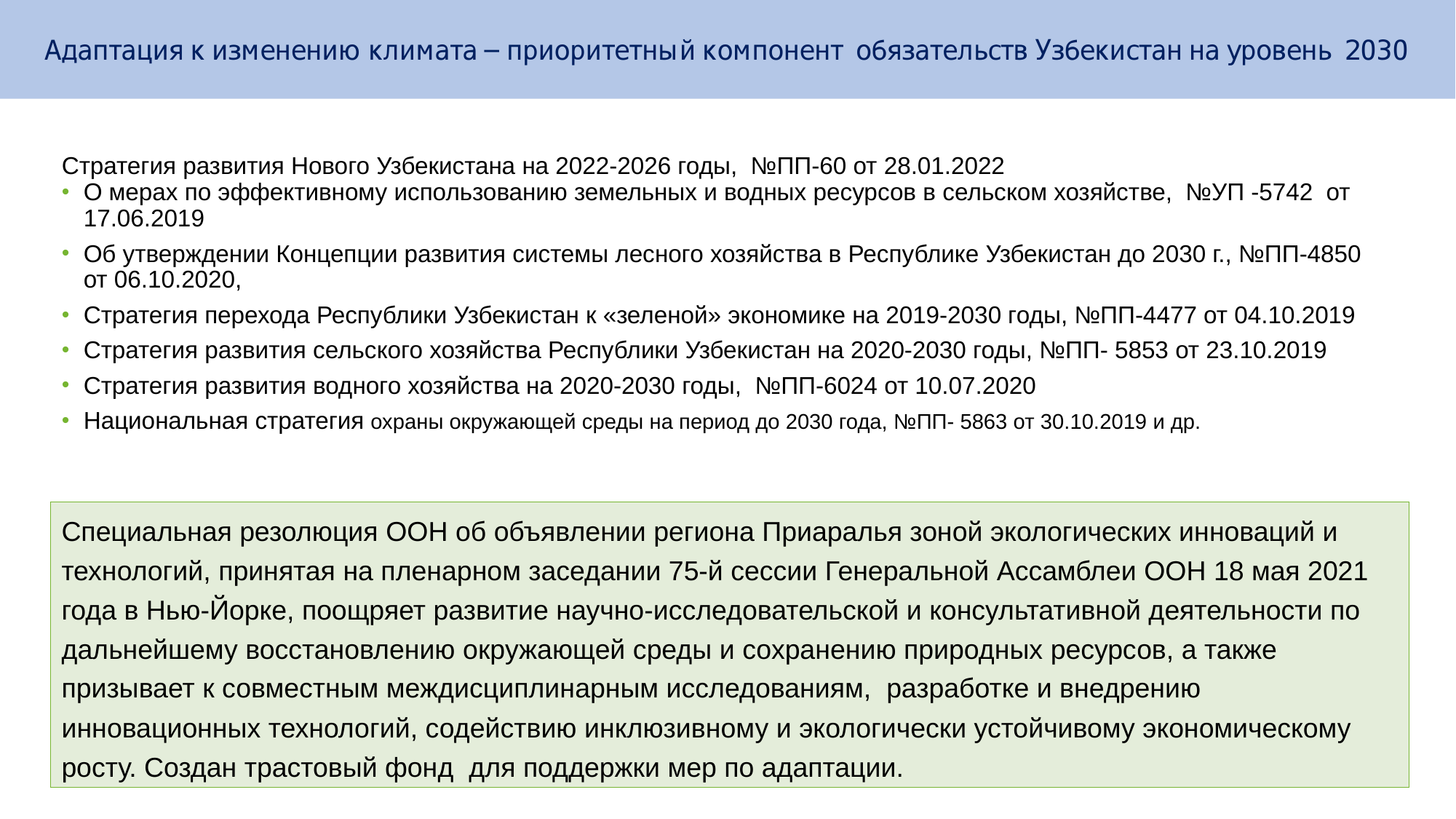

Адаптация к изменению климата – приоритетный компонент  обязательств Узбекистан на уровень  2030
Стратегия развития Нового Узбекистана на 2022-2026 годы,  №ПП-60 от 28.01.2022
О мерах по эффективному использованию земельных и водных ресурсов в сельском хозяйстве,  №УП -5742  от  17.06.2019
Об утверждении Концепции развития системы лесного хозяйства в Республике Узбекистан до 2030 г., №ПП-4850 от 06.10.2020,
Стратегия перехода Республики Узбекистан к «зеленой» экономике на 2019-2030 годы, №ПП-4477 от 04.10.2019
Стратегия развития сельского хозяйства Республики Узбекистан на 2020-2030 годы, №ПП- 5853 от 23.10.2019
Стратегия развития водного хозяйства на 2020-2030 годы,  №ПП-6024 от 10.07.2020
Национальная стратегия охраны окружающей среды на период до 2030 года, №ПП- 5863 от 30.10.2019 и др.
Специальная резолюция ООН об объявлении региона Приаралья зоной экологических инноваций и технологий, принятая на пленарном заседании 75-й сессии Генеральной Ассамблеи ООН 18 мая 2021 года в Нью-Йорке, поощряет развитие научно-исследовательской и консультативной деятельности по дальнейшему восстановлению окружающей среды и сохранению природных ресурсов, а также призывает к совместным междисциплинарным исследованиям,  разработке и внедрению инновационных технологий, содействию инклюзивному и экологически устойчивому экономическому росту. Создан трастовый фонд  для поддержки мер по адаптации.